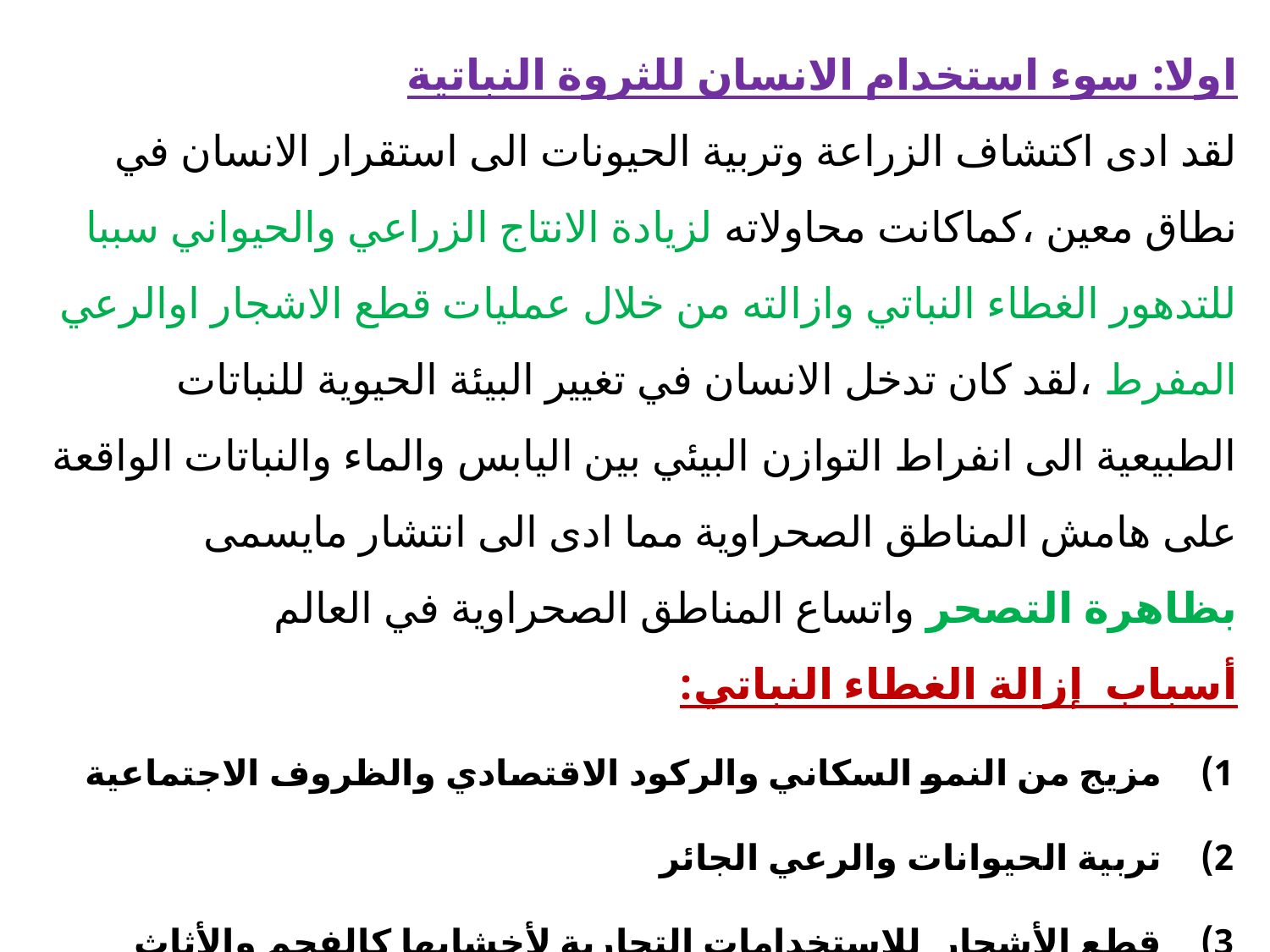

اولا: سوء استخدام الانسان للثروة النباتية
لقد ادى اكتشاف الزراعة وتربية الحيونات الى استقرار الانسان في نطاق معين ،كماكانت محاولاته لزيادة الانتاج الزراعي والحيواني سببا للتدهور الغطاء النباتي وازالته من خلال عمليات قطع الاشجار اوالرعي المفرط ،لقد كان تدخل الانسان في تغيير البيئة الحيوية للنباتات الطبيعية الى انفراط التوازن البيئي بين اليابس والماء والنباتات الواقعة على هامش المناطق الصحراوية مما ادى الى انتشار مايسمى بظاهرة التصحر واتساع المناطق الصحراوية في العالم
أسباب  إزالة الغطاء النباتي:
مزيج من النمو السكاني والركود الاقتصادي والظروف الاجتماعية
تربية الحيوانات والرعي الجائر
قطع الأشجار  للاستخدامات التجارية لأخشابها كالفحم والأثاث وغيرها